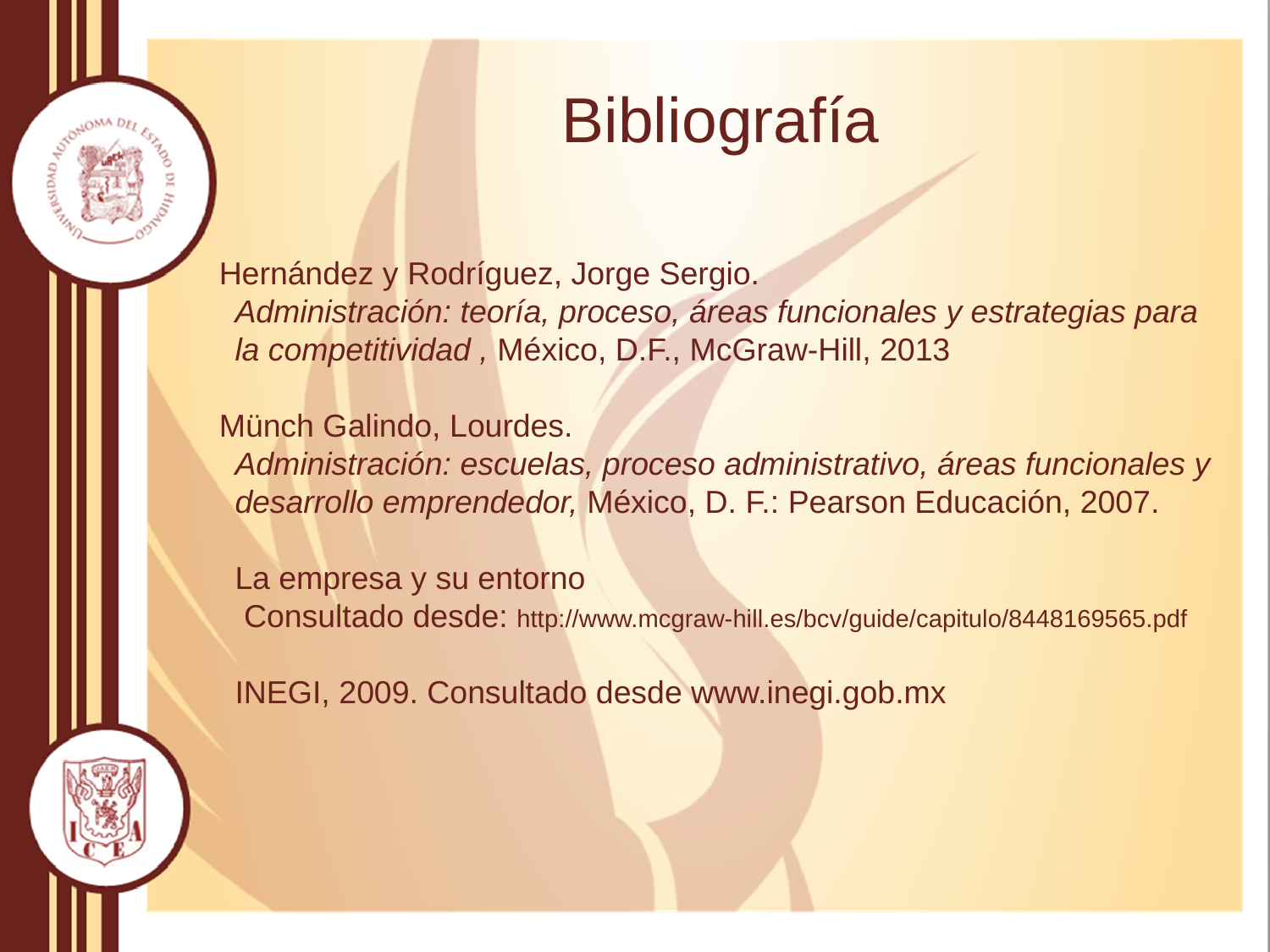

# Bibliografía

Hernández y Rodríguez, Jorge Sergio.
Administración: teoría, proceso, áreas funcionales y estrategias para la competitividad , México, D.F., McGraw-Hill, 2013

Münch Galindo, Lourdes.
Administración: escuelas, proceso administrativo, áreas funcionales y desarrollo emprendedor, México, D. F.: Pearson Educación, 2007.

La empresa y su entorno
 Consultado desde: http://www.mcgraw-hill.es/bcv/guide/capitulo/8448169565.pdf

INEGI, 2009. Consultado desde www.inegi.gob.mx